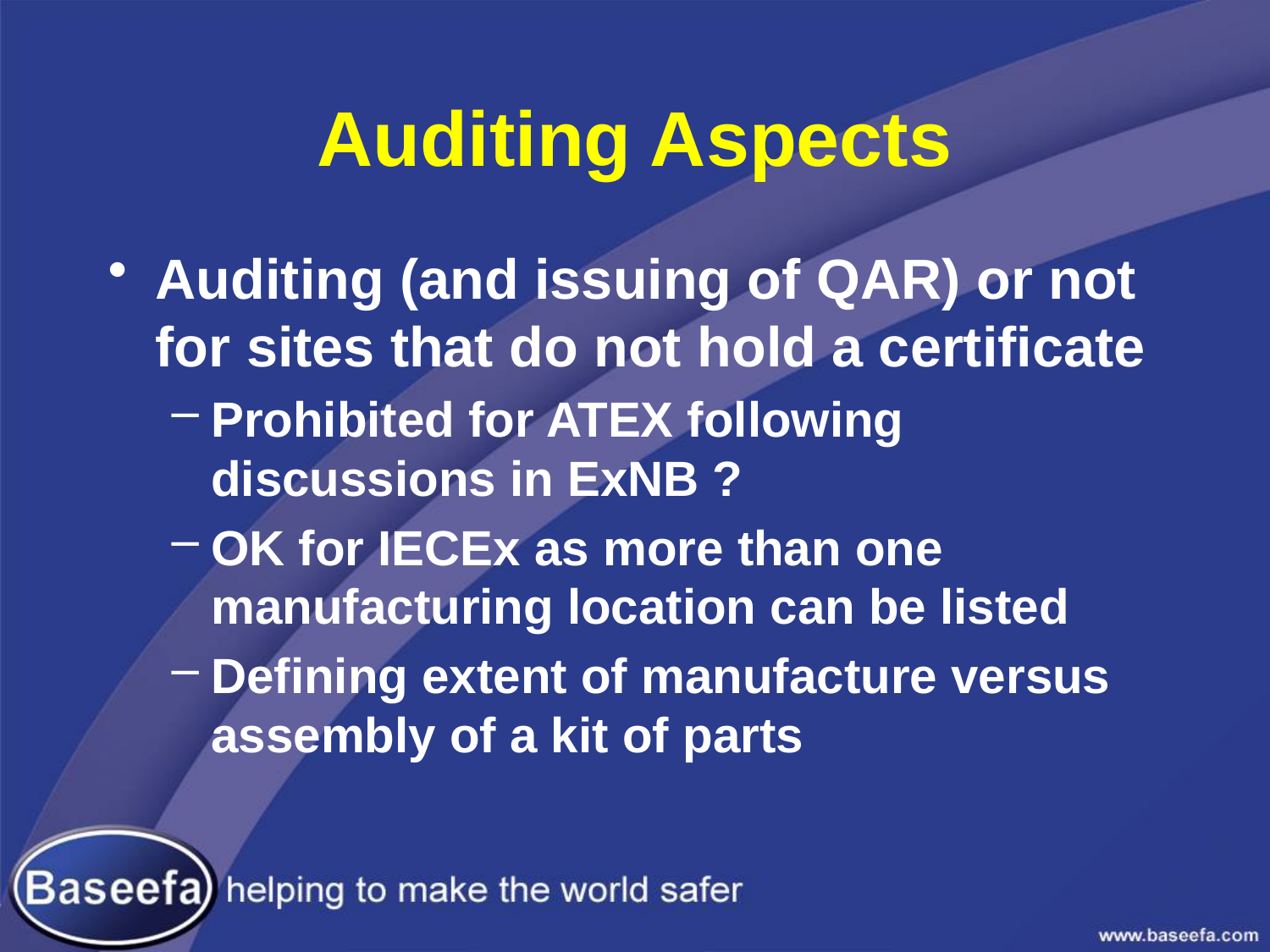

# Auditing Aspects
Auditing (and issuing of QAR) or not for sites that do not hold a certificate
Prohibited for ATEX following discussions in ExNB ?
OK for IECEx as more than one manufacturing location can be listed
Defining extent of manufacture versus assembly of a kit of parts